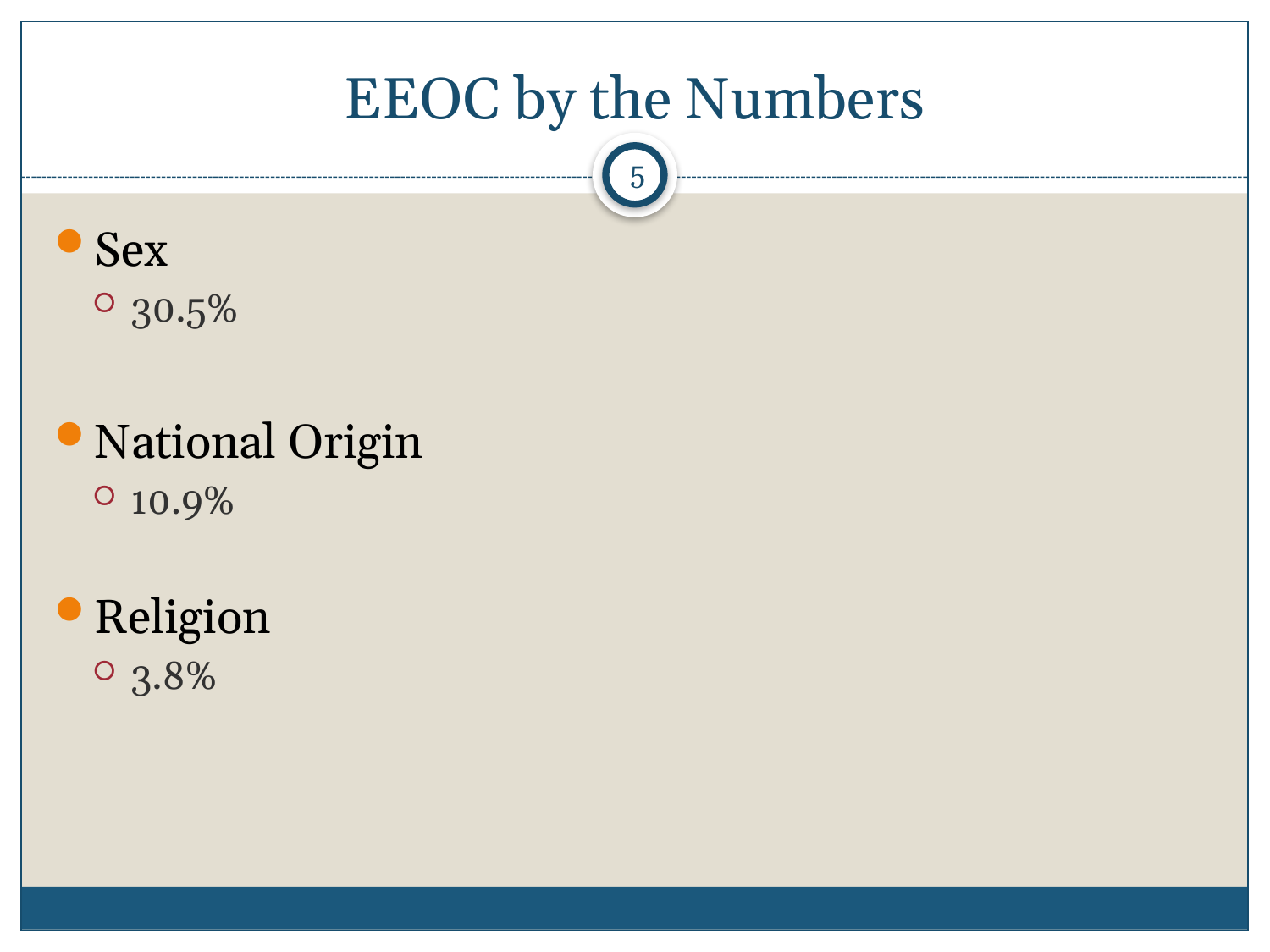

# EEOC by the Numbers
5
Sex
30.5%

National Origin
10.9%

Religion
3.8%